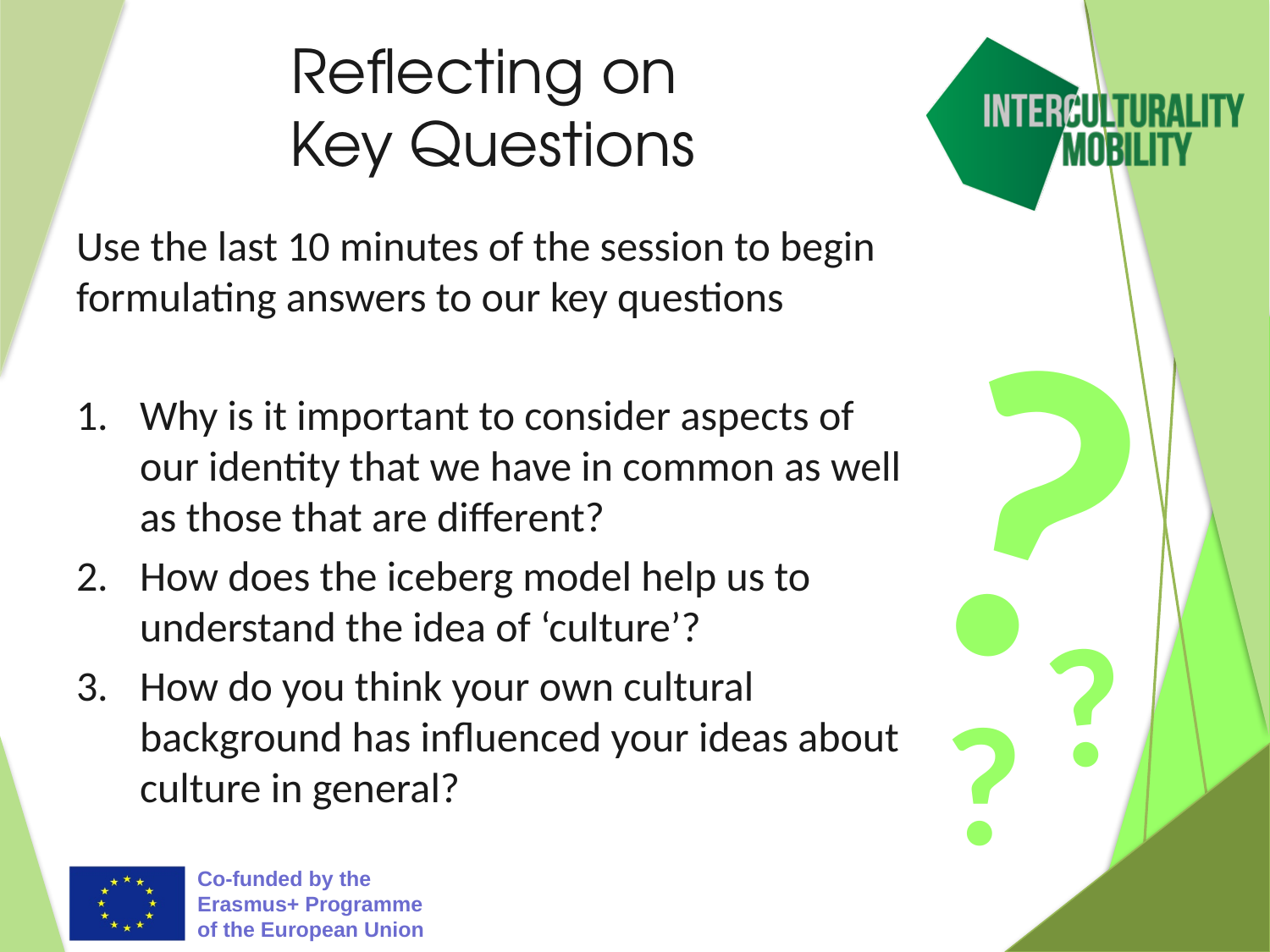

# Reflecting on Key Questions
Use the last 10 minutes of the session to begin formulating answers to our key questions

Why is it important to consider aspects of our identity that we have in common as well as those that are different?
How does the iceberg model help us to understand the idea of ‘culture’?
How do you think your own cultural background has influenced your ideas about culture in general?